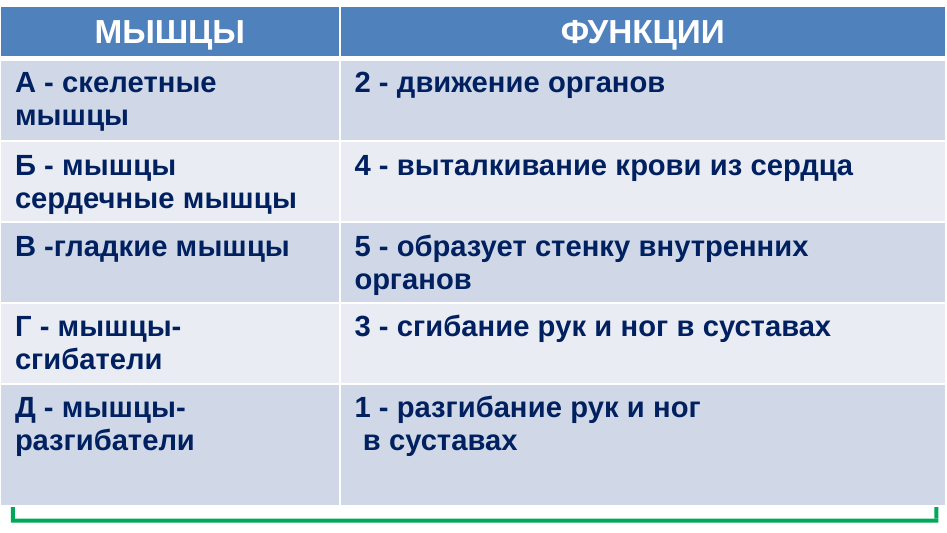

| МЫШЦЫ | ФУНКЦИИ |
| --- | --- |
| А - скелетные мыш­цы | 2 - движение органов |
| Б - мышцы сердечные мышцы | 4 - выталкивание крови из сердца |
| В -гладкие мышцы | 5 - образует стенку внутренних органов |
| Г - мышцы-сгибатели | 3 - сгибание рук и ног в суставах |
| Д - мышцы-разгибатели | 1 - разгибание рук и ног в суставах |
# ПРОВЕРЬТЕ СВОИ ЗНАНИЯ